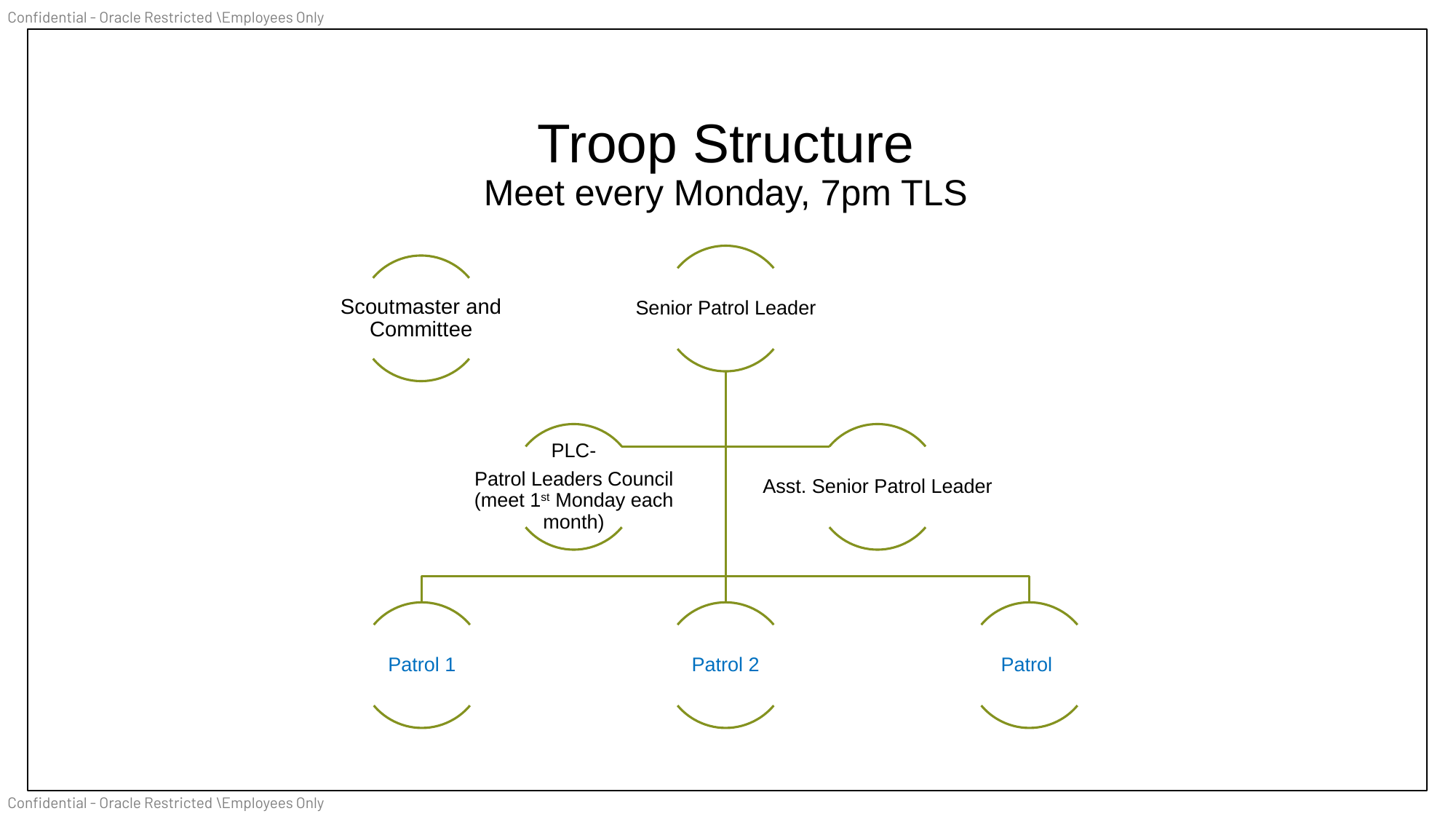

# Troop Structure Meet every Monday, 7pm TLS
Scoutmaster and Committee
Senior Patrol Leader
Patrol 1
Patrol 2
Patrol
PLC-
Patrol Leaders Council (meet 1st Monday each month)
Asst. Senior Patrol Leader